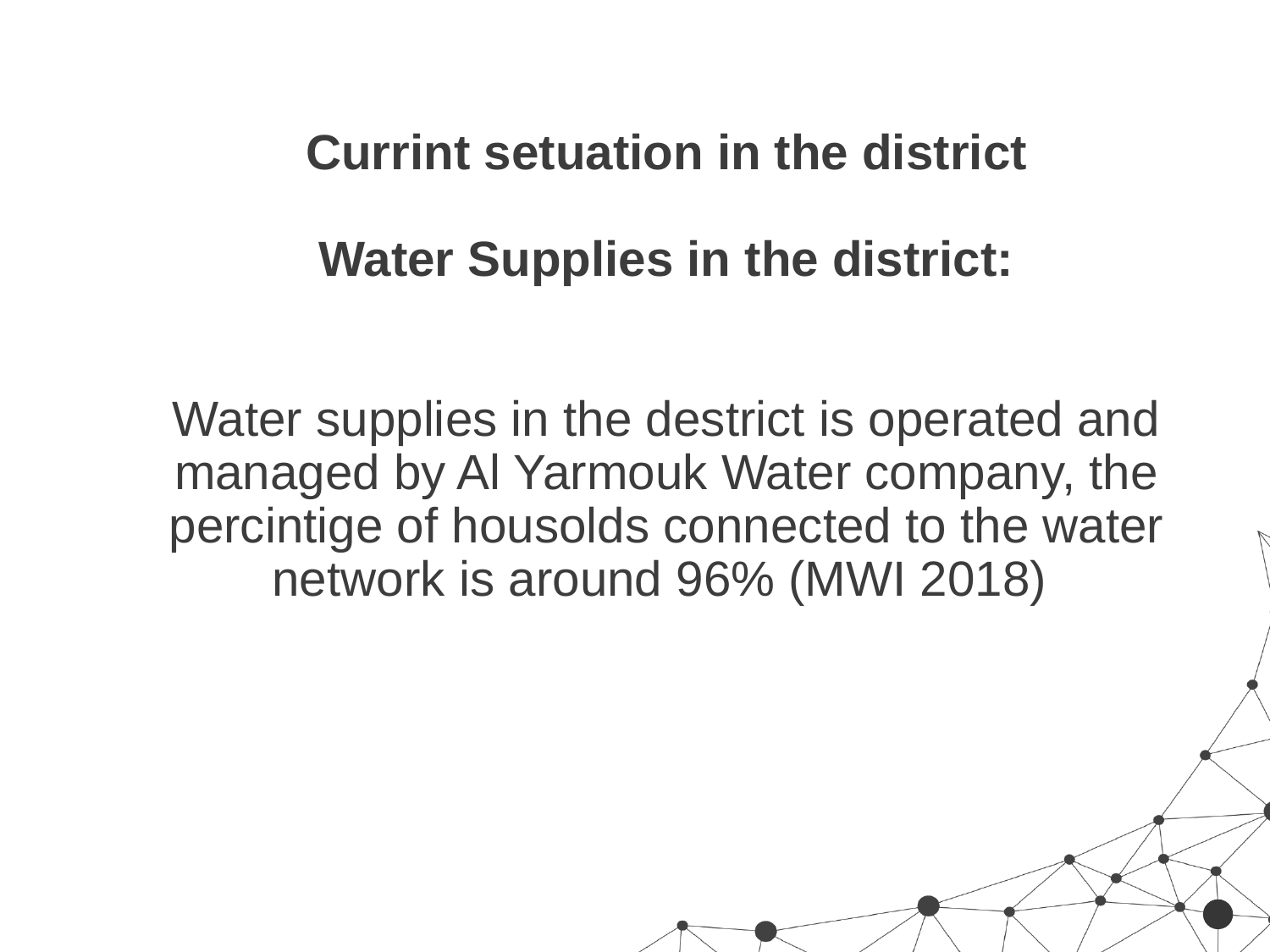

# Currint setuation in the district Water Supplies in the district: Water supplies in the destrict is operated and managed by Al Yarmouk Water company, the percintige of housolds connected to the water network is around 96% (MWI 2018)